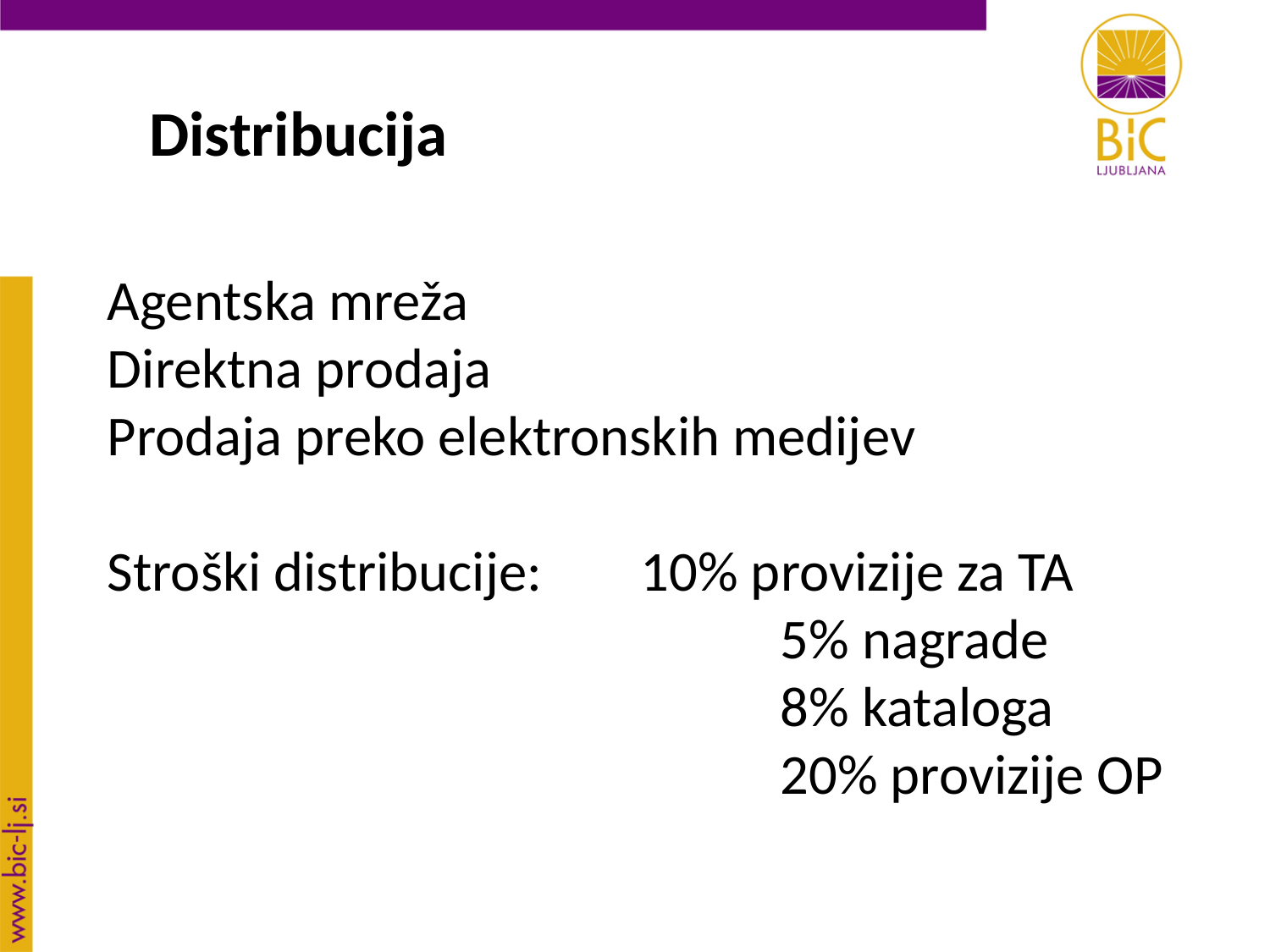

Distribucija
Agentska mreža
Direktna prodaja
Prodaja preko elektronskih medijev

Stroški distribucije: 	  10% provizije za TA
					   5% nagrade
					   8% kataloga
					   20% provizije OP